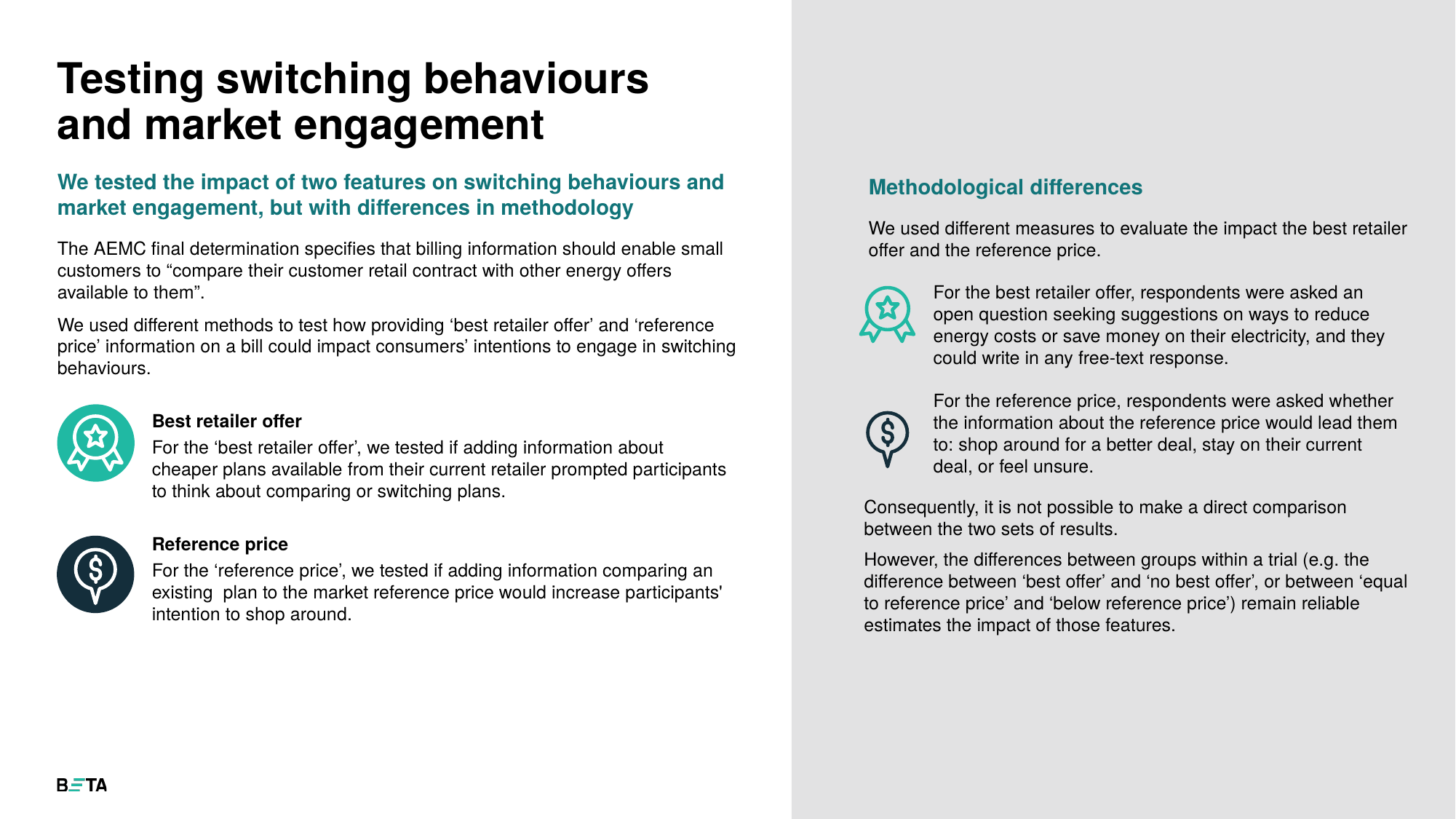

# Testing switching behaviours and market engagement
We tested the impact of two features on switching behaviours and market engagement, but with differences in methodology
Methodological differences
We used different measures to evaluate the impact the best retailer offer and the reference price.
The AEMC final determination specifies that billing information should enable small customers to “compare their customer retail contract with other energy offers available to them”.
We used different methods to test how providing ‘best retailer offer’ and ‘reference price’ information on a bill could impact consumers’ intentions to engage in switching behaviours.
For the best retailer offer, respondents were asked an open question seeking suggestions on ways to reduce energy costs or save money on their electricity, and they could write in any free-text response.

For the reference price, respondents were asked whether the information about the reference price would lead them to: shop around for a better deal, stay on their current deal, or feel unsure.

Best retailer offer
For the ‘best retailer offer’, we tested if adding information about cheaper plans available from their current retailer prompted participants to think about comparing or switching plans.

Reference price
For the ‘reference price’, we tested if adding information comparing an existing  plan to the market reference price would increase participants' intention to shop around.

Consequently, it is not possible to make a direct comparison between the two sets of results.

However, the differences between groups within a trial (e.g. the difference between ‘best offer’ and ‘no best offer’, or between ‘equal to reference price’ and ‘below reference price’) remain reliable estimates the impact of those features.

27